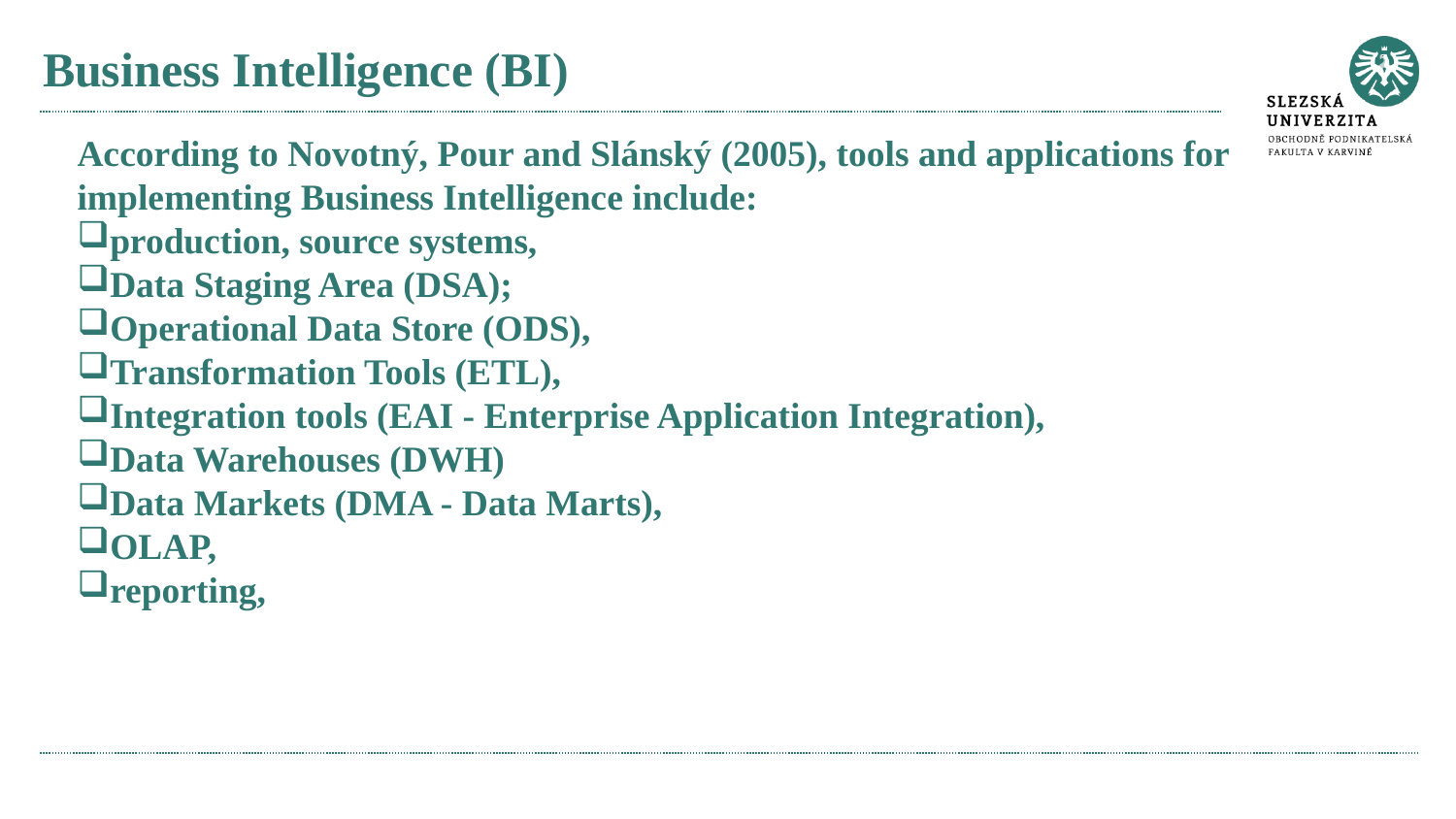

# Business Intelligence (BI)
According to Novotný, Pour and Slánský (2005), tools and applications for implementing Business Intelligence include:
production, source systems,
Data Staging Area (DSA);
Operational Data Store (ODS),
Transformation Tools (ETL),
Integration tools (EAI - Enterprise Application Integration),
Data Warehouses (DWH)
Data Markets (DMA - Data Marts),
OLAP,
reporting,